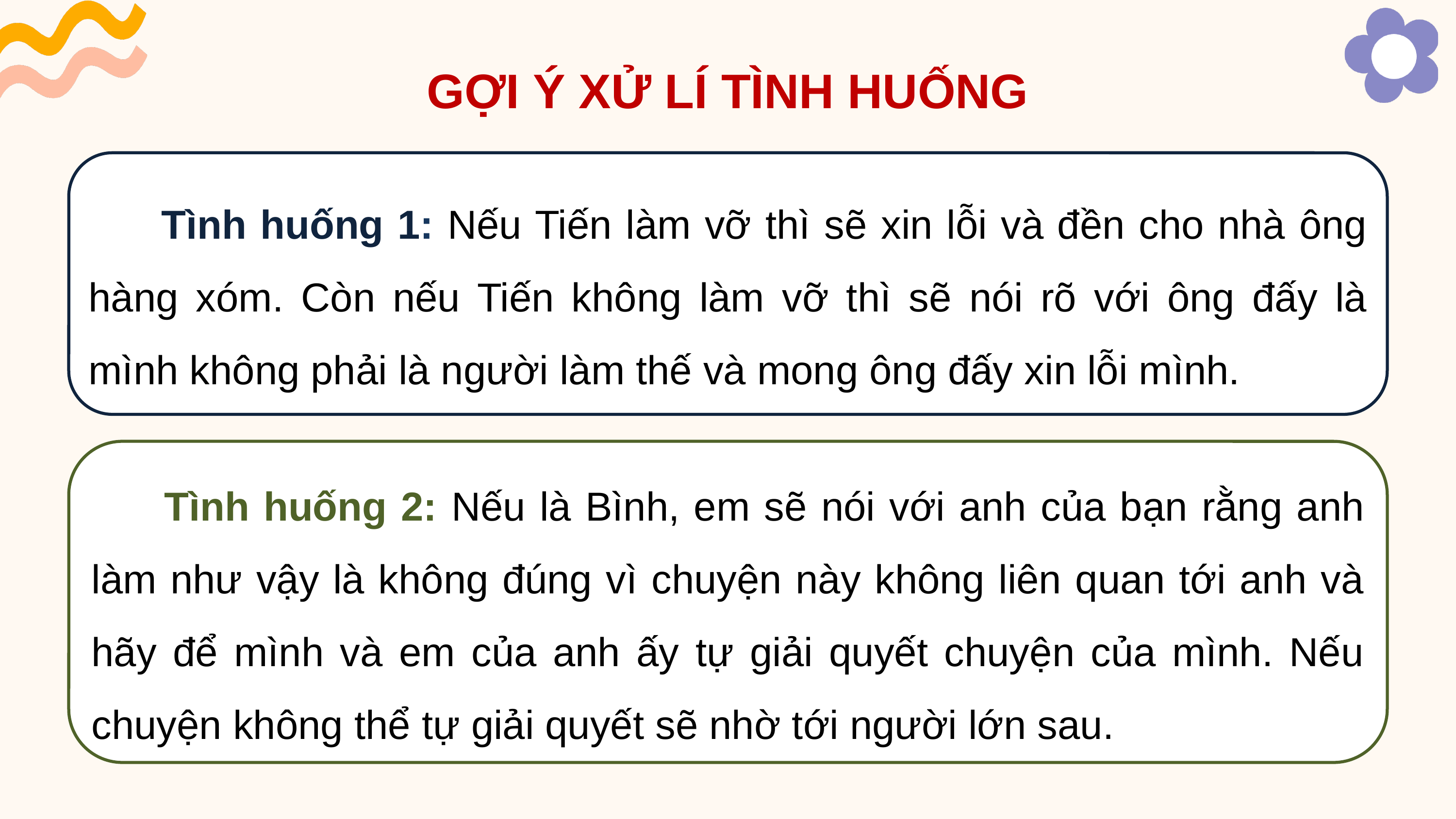

GỢI Ý XỬ LÍ TÌNH HUỐNG
	Tình huống 1: Nếu Tiến làm vỡ thì sẽ xin lỗi và đền cho nhà ông hàng xóm. Còn nếu Tiến không làm vỡ thì sẽ nói rõ với ông đấy là mình không phải là người làm thế và mong ông đấy xin lỗi mình.
	Tình huống 2: Nếu là Bình, em sẽ nói với anh của bạn rằng anh làm như vậy là không đúng vì chuyện này không liên quan tới anh và hãy để mình và em của anh ấy tự giải quyết chuyện của mình. Nếu chuyện không thể tự giải quyết sẽ nhờ tới người lớn sau.